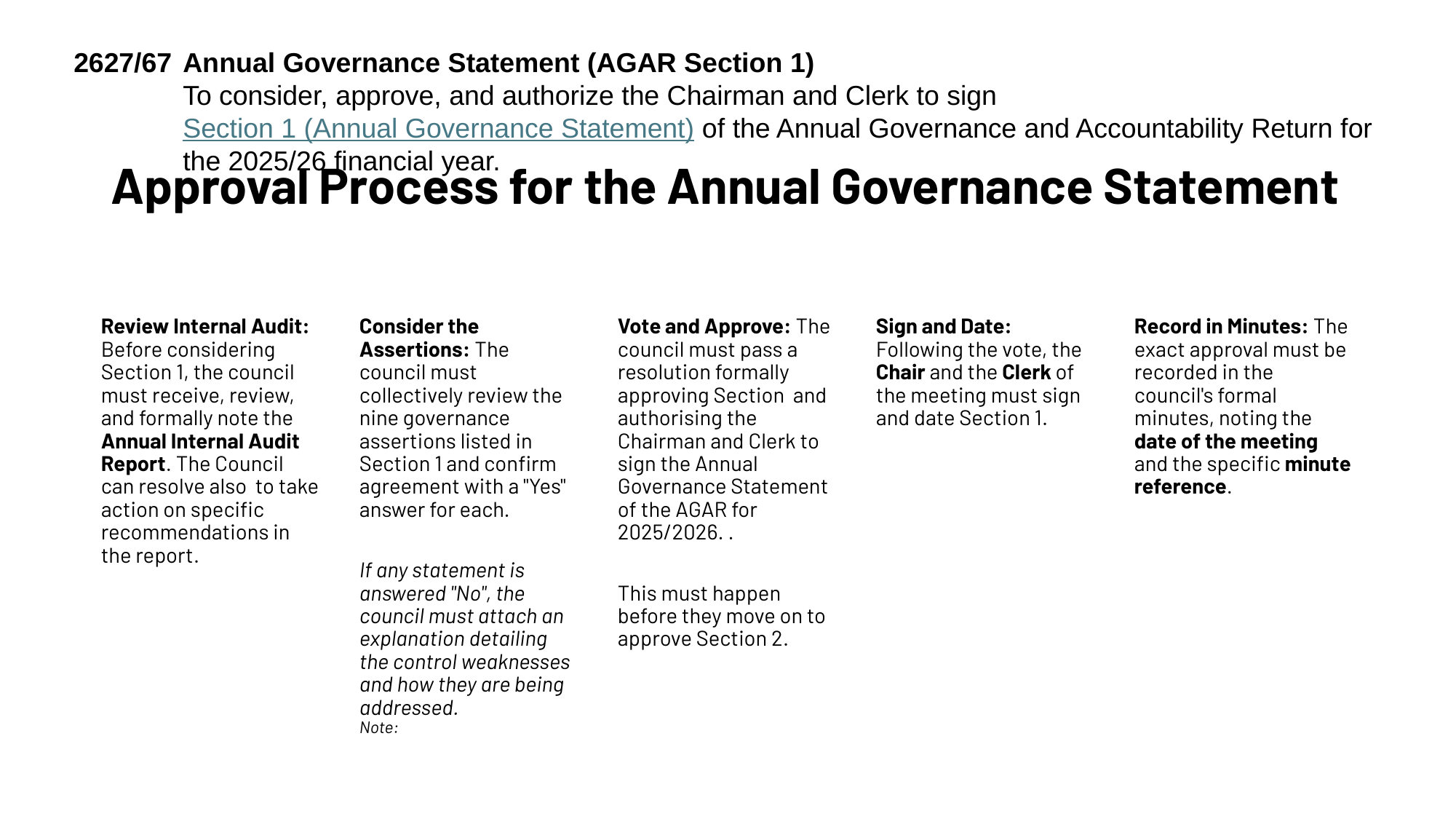

2627/67	Annual Governance Statement (AGAR Section 1)
To consider, approve, and authorize the Chairman and Clerk to sign Section 1 (Annual Governance Statement) of the Annual Governance and Accountability Return for the 2025/26 financial year.
# Approval Process for the Annual Governance Statement
Review Internal Audit: Before considering Section 1, the council must receive, review, and formally note the Annual Internal Audit Report. The Council can resolve also  to take action on specific recommendations in the report.
Consider the Assertions: The council must collectively review the nine governance assertions listed in Section 1 and confirm agreement with a "Yes" answer for each.

If any statement is answered "No", the council must attach an explanation detailing the control weaknesses and how they are being addressed.
Note:
Vote and Approve: The council must pass a resolution formally approving Section  and authorising the Chairman and Clerk to sign the Annual Governance Statement of the AGAR for 2025/2026. .

This must happen before they move on to approve Section 2.
Sign and Date: Following the vote, the Chair and the Clerk of the meeting must sign and date Section 1.
Record in Minutes: The exact approval must be recorded in the council's formal minutes, noting the date of the meeting and the specific minute reference.